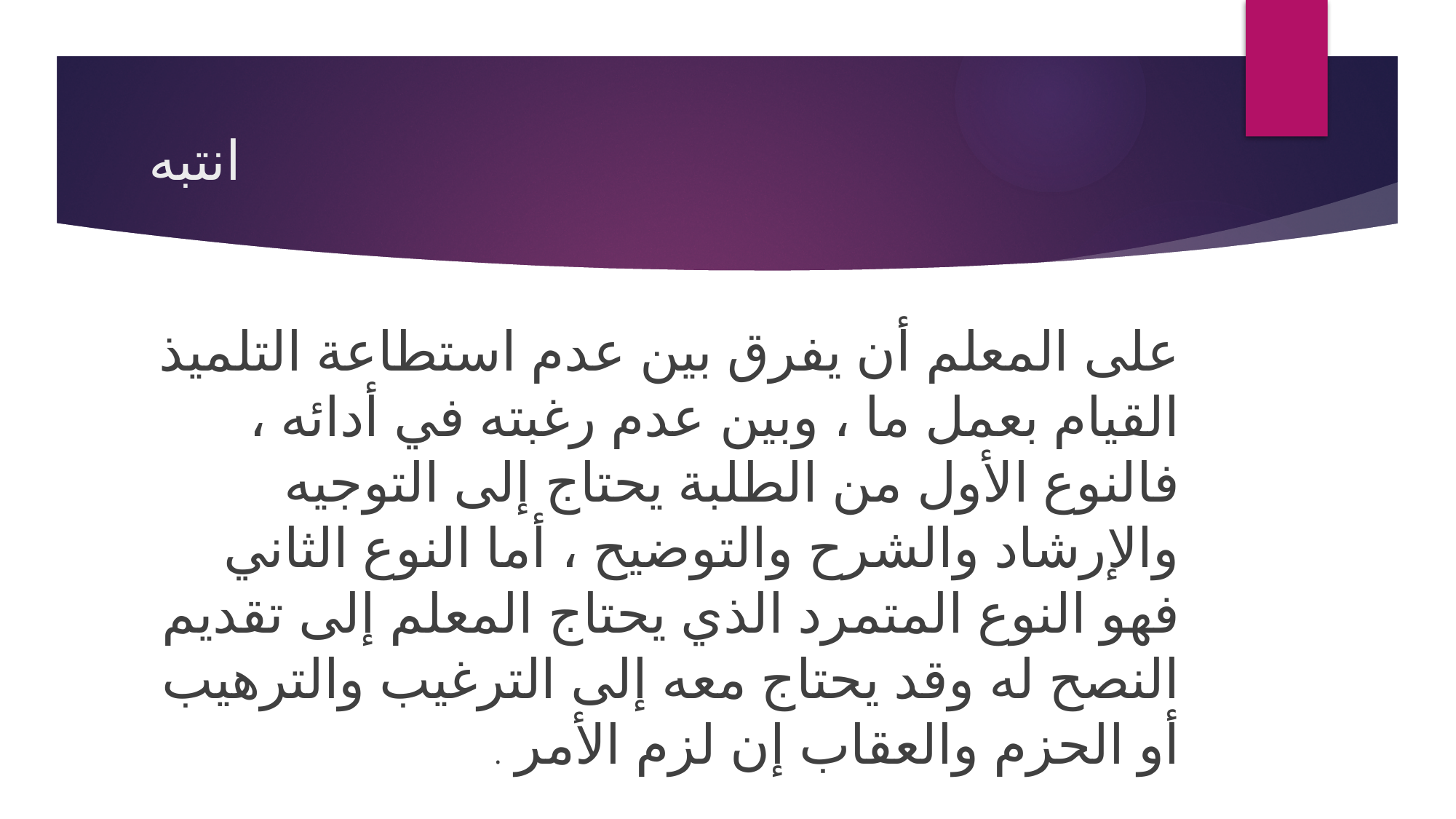

# انتبه
على المعلم أن يفرق بين عدم استطاعة التلميذ القيام بعمل ما ، وبين عدم رغبته في أدائه ، فالنوع الأول من الطلبة يحتاج إلى التوجيه والإرشاد والشرح والتوضيح ، أما النوع الثاني فهو النوع المتمرد الذي يحتاج المعلم إلى تقديم النصح له وقد يحتاج معه إلى الترغيب والترهيب أو الحزم والعقاب إن لزم الأمر .